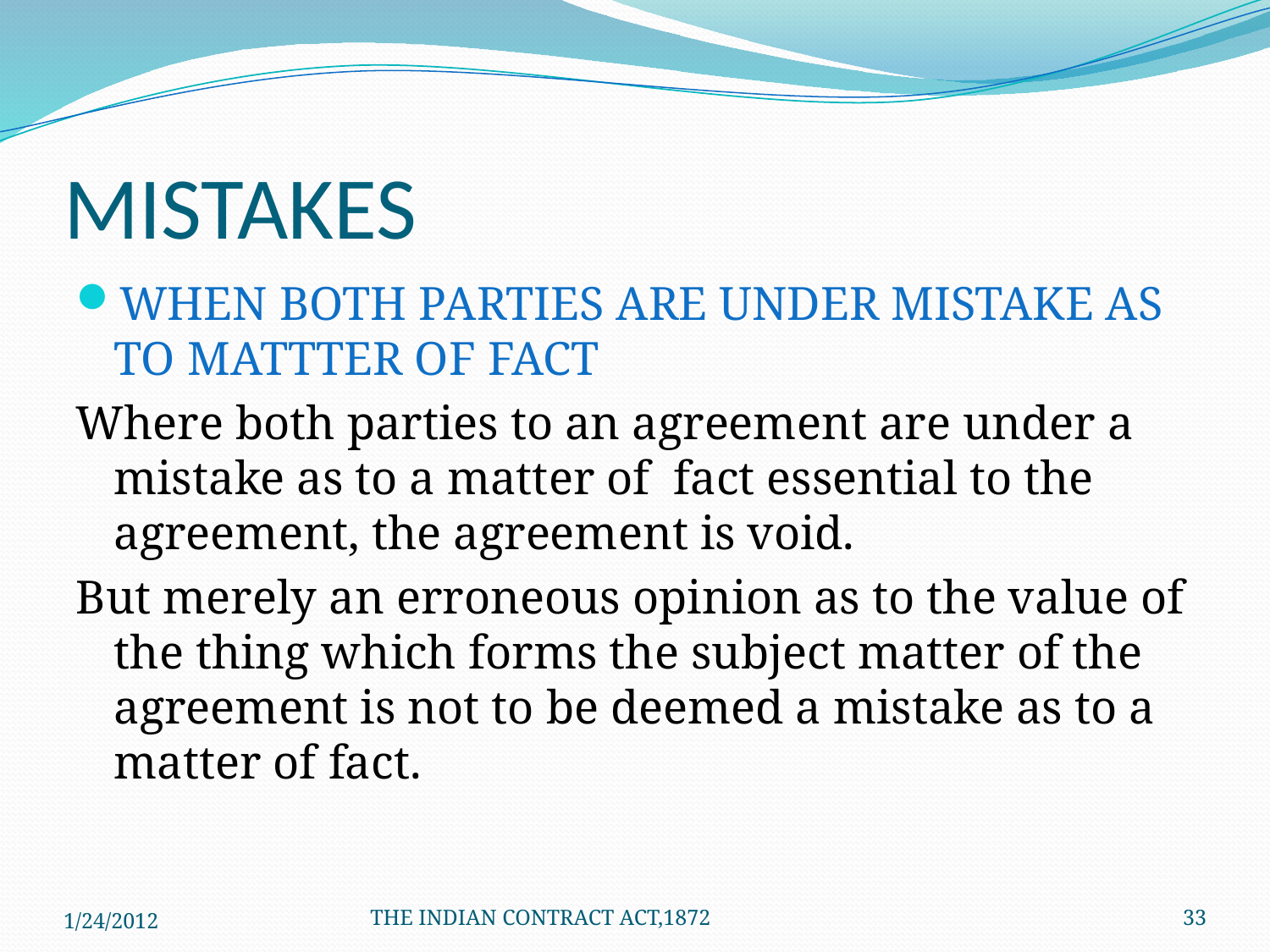

# MISTAKES
WHEN BOTH PARTIES ARE UNDER MISTAKE AS TO MATTTER OF FACT
Where both parties to an agreement are under a mistake as to a matter of  fact essential to the agreement, the agreement is void.
But merely an erroneous opinion as to the value of the thing which forms the subject matter of the agreement is not to be deemed a mistake as to a matter of fact.
1/24/2012
THE INDIAN CONTRACT ACT,1872
33